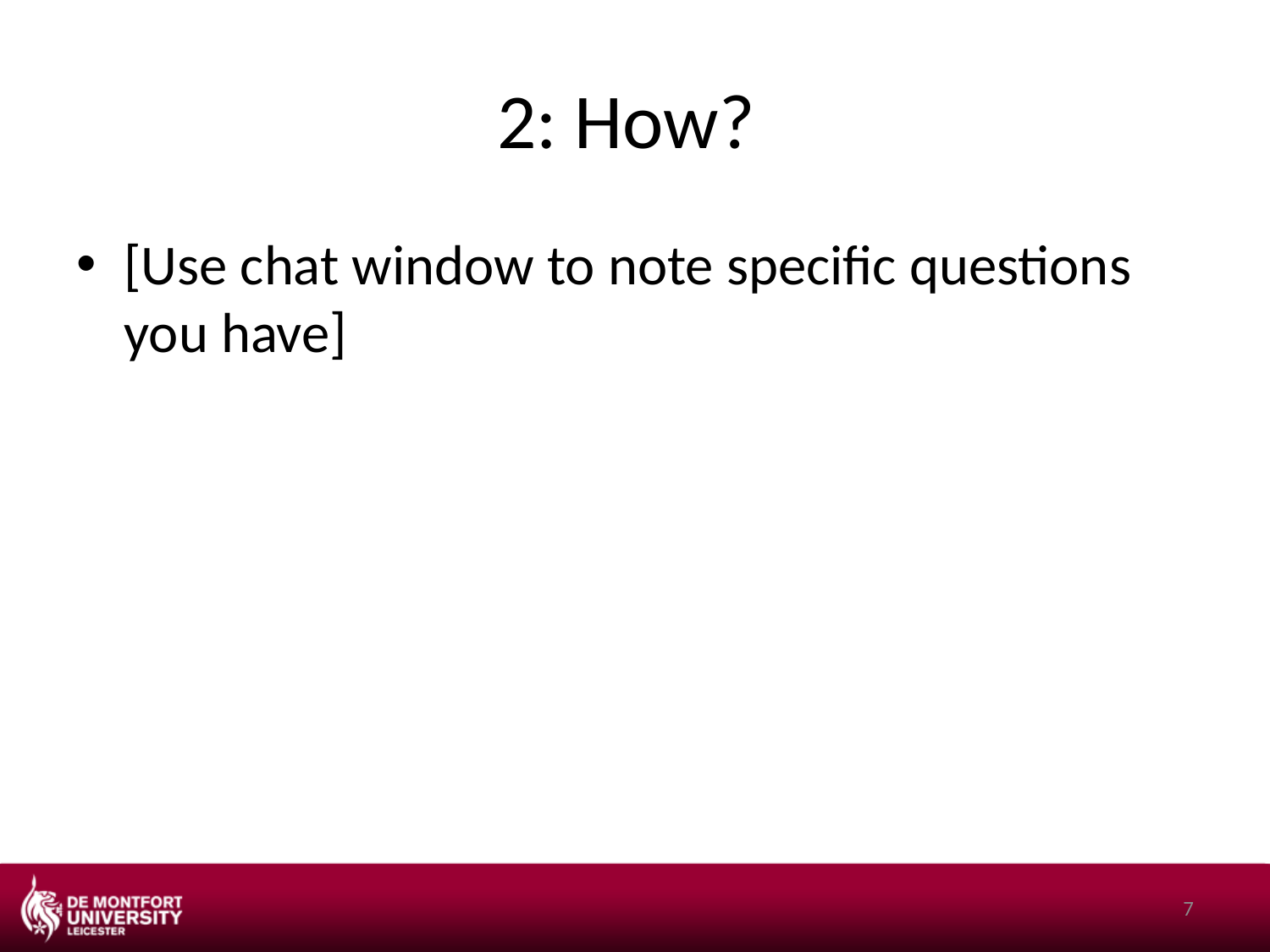

# 2: How?
[Use chat window to note specific questions you have]
7